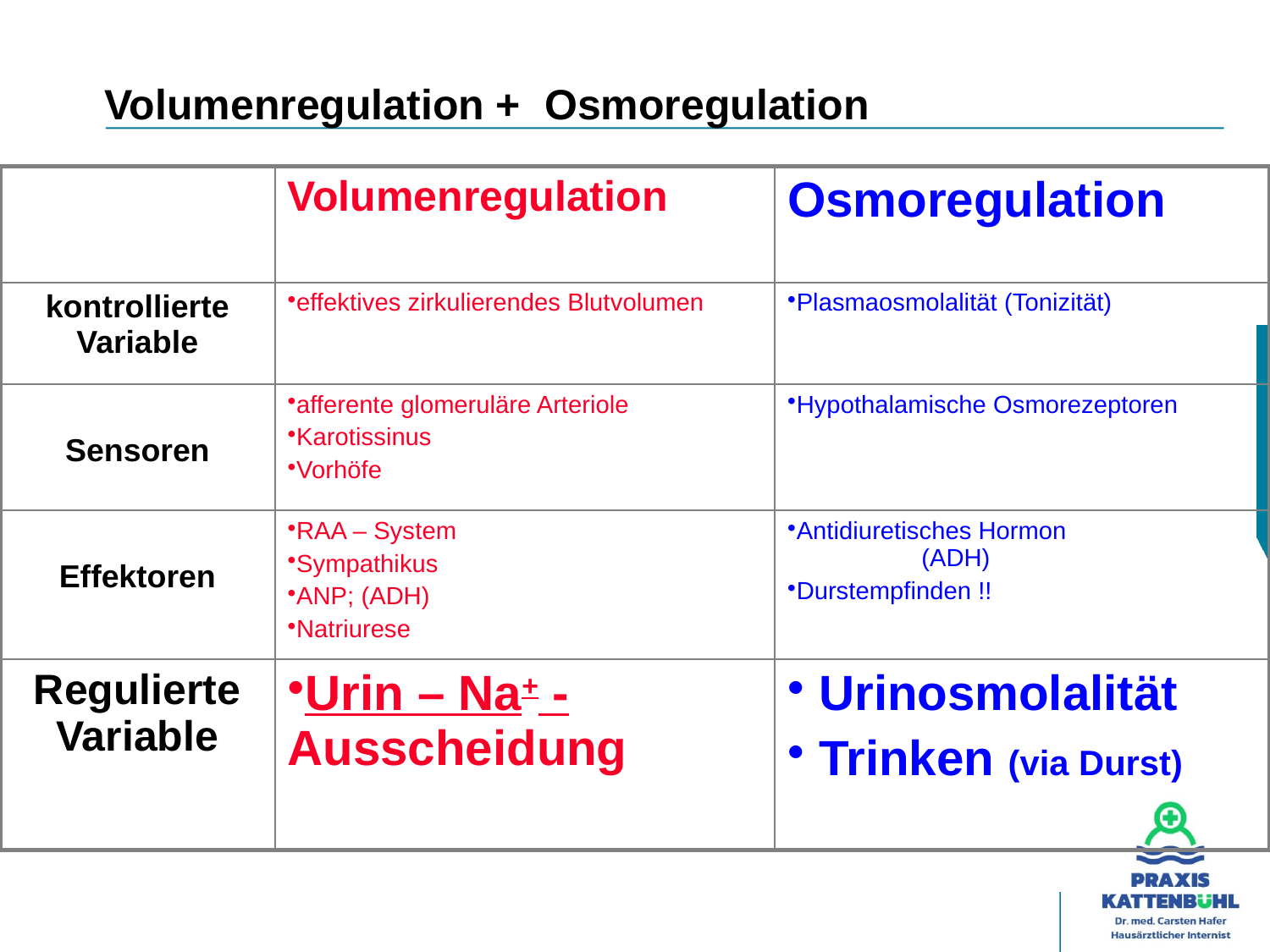

# Volumenregulation +  Osmoregulation
|  | Volumenregulation | Osmoregulation |
| --- | --- | --- |
| kontrollierte Variable | effektives zirkulierendes Blutvolumen | Plasmaosmolalität (Tonizität) |
| Sensoren | afferente glomeruläre Arteriole Karotissinus Vorhöfe | Hypothalamische Osmorezeptoren |
| Effektoren | RAA – System Sympathikus ANP; (ADH) Natriurese | Antidiuretisches Hormon (ADH) Durstempfinden !! |
| Regulierte Variable | Urin – Na+ - Ausscheidung | Urinosmolalität Trinken (via Durst) |